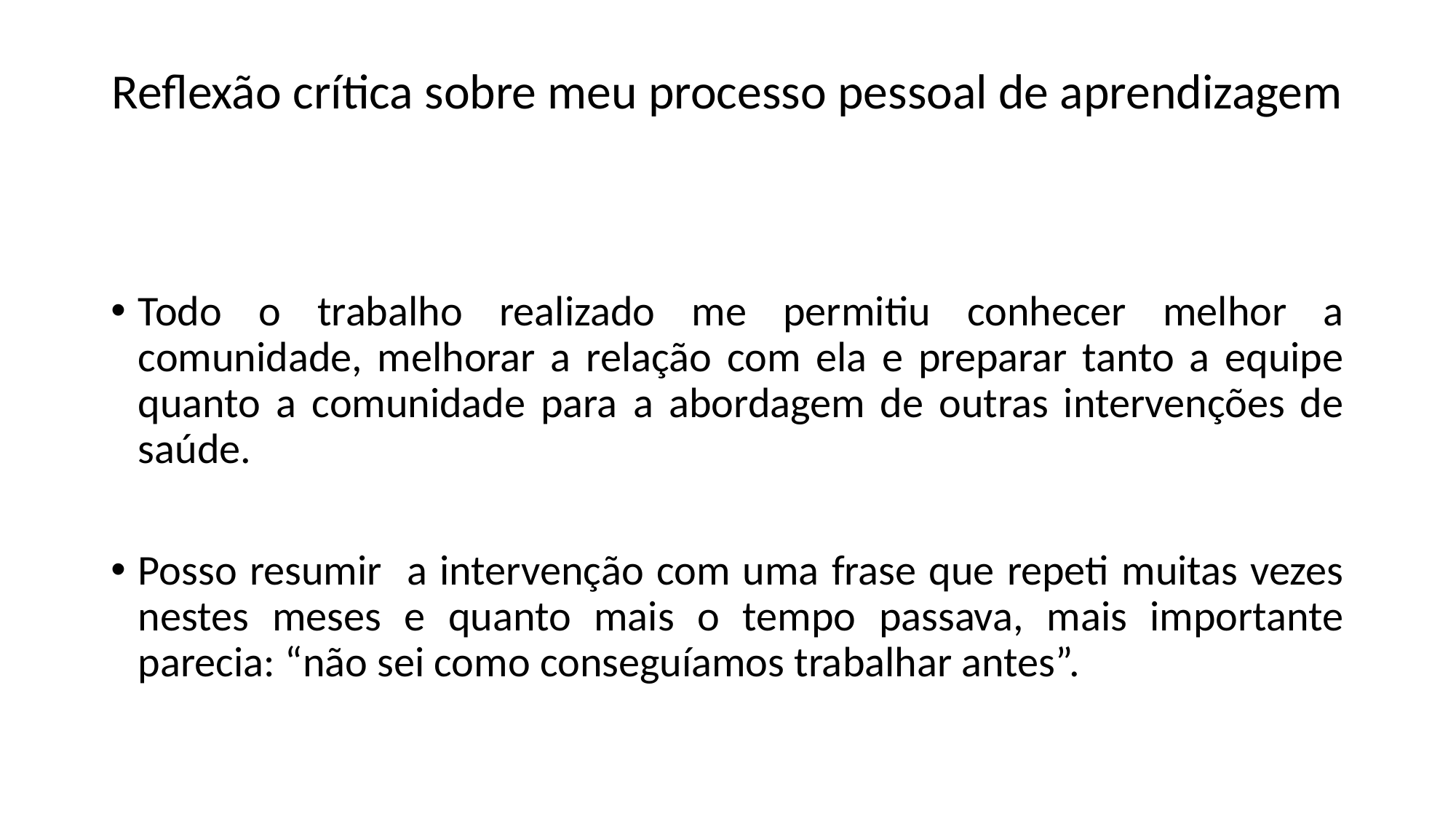

# Reflexão crítica sobre meu processo pessoal de aprendizagem

Todo o trabalho realizado me permitiu conhecer melhor a comunidade, melhorar a relação com ela e preparar tanto a equipe quanto a comunidade para a abordagem de outras intervenções de saúde.

Posso resumir  a intervenção com uma frase que repeti muitas vezes nestes meses e quanto mais o tempo passava, mais importante parecia: “não sei como conseguíamos trabalhar antes”.